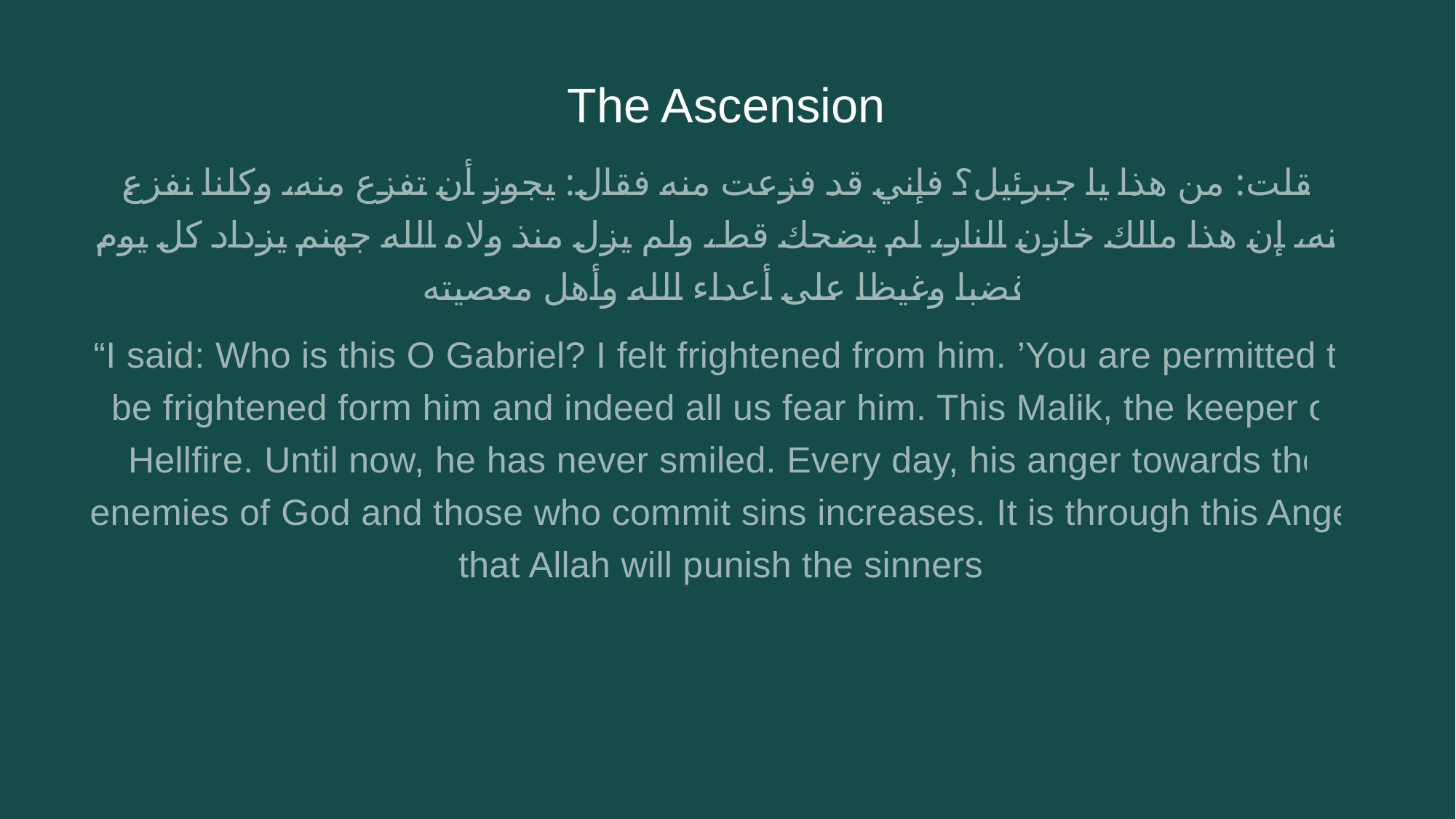

# The Ascension
فقلت: من هذا يا جبرئيل؟ فإني قد فزعت منه فقال: يجوز أن تفزع منه، وكلنا نفزع منه، إن هذا مالك خازن النار، لم يضحك قط، ولم يزل منذ ولاه الله جهنم يزداد كل يوم غضبا وغيظا على أعداء الله وأهل معصيته
“I said: Who is this O Gabriel? I felt frightened from him. ’You are permitted to be frightened form him and indeed all us fear him. This Malik, the keeper of Hellfire. Until now, he has never smiled. Every day, his anger towards the enemies of God and those who commit sins increases. It is through this Angel that Allah will punish the sinners.